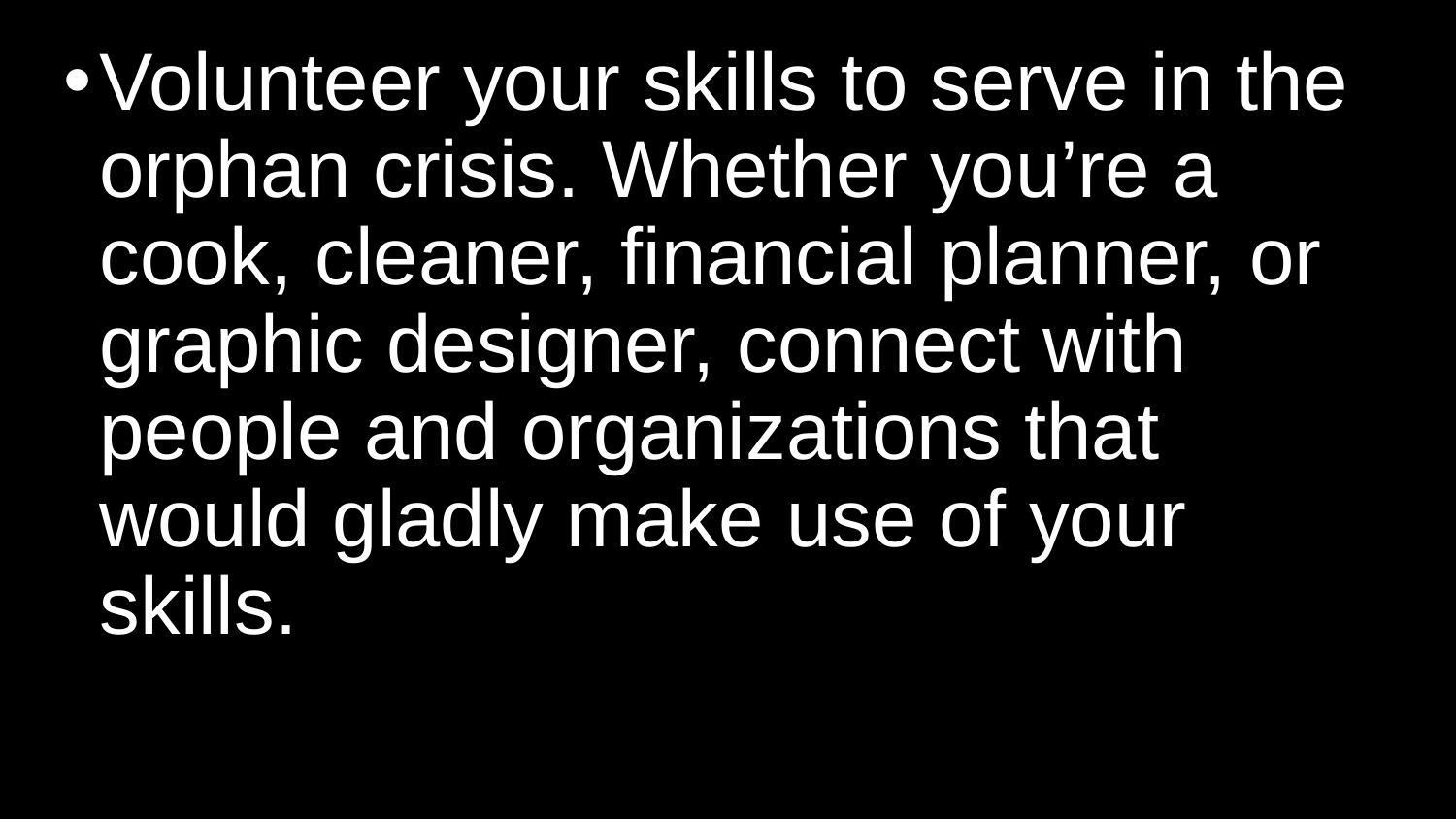

Volunteer your skills to serve in the orphan crisis. Whether you’re a cook, cleaner, financial planner, or graphic designer, connect with people and organizations that would gladly make use of your skills.